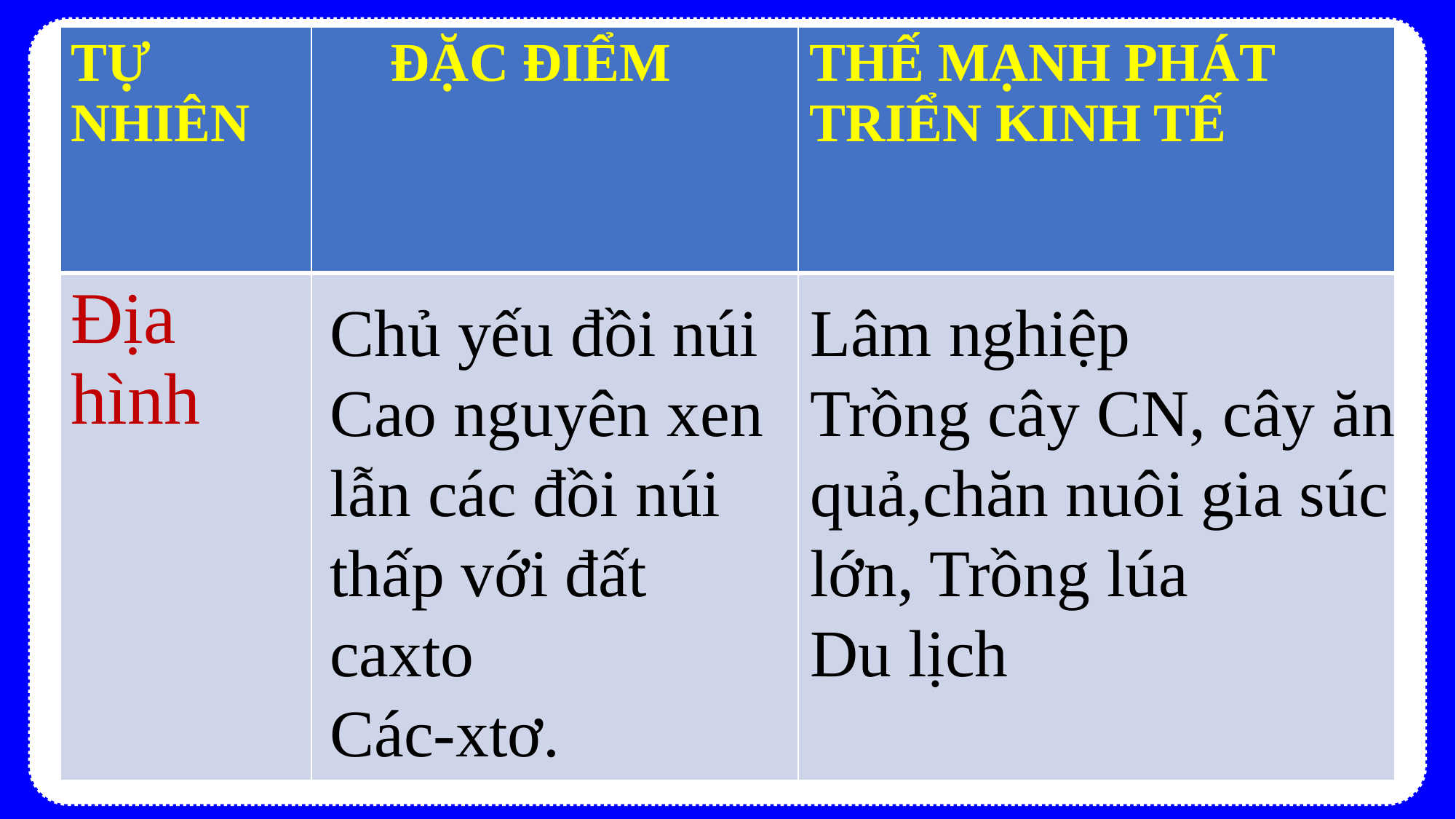

| TỰ NHIÊN | ĐẶC ĐIỂM | THẾ MẠNH PHÁT TRIỂN KINH TẾ |
| --- | --- | --- |
| Địa hình |  |  |
Chủ yếu đồi núi
Cao nguyên xen lẫn các đồi núi thấp với đất caxto
Các-xtơ.
Lâm nghiệp
Trồng cây CN, cây ăn quả,chăn nuôi gia súc lớn, Trồng lúa
Du lịch